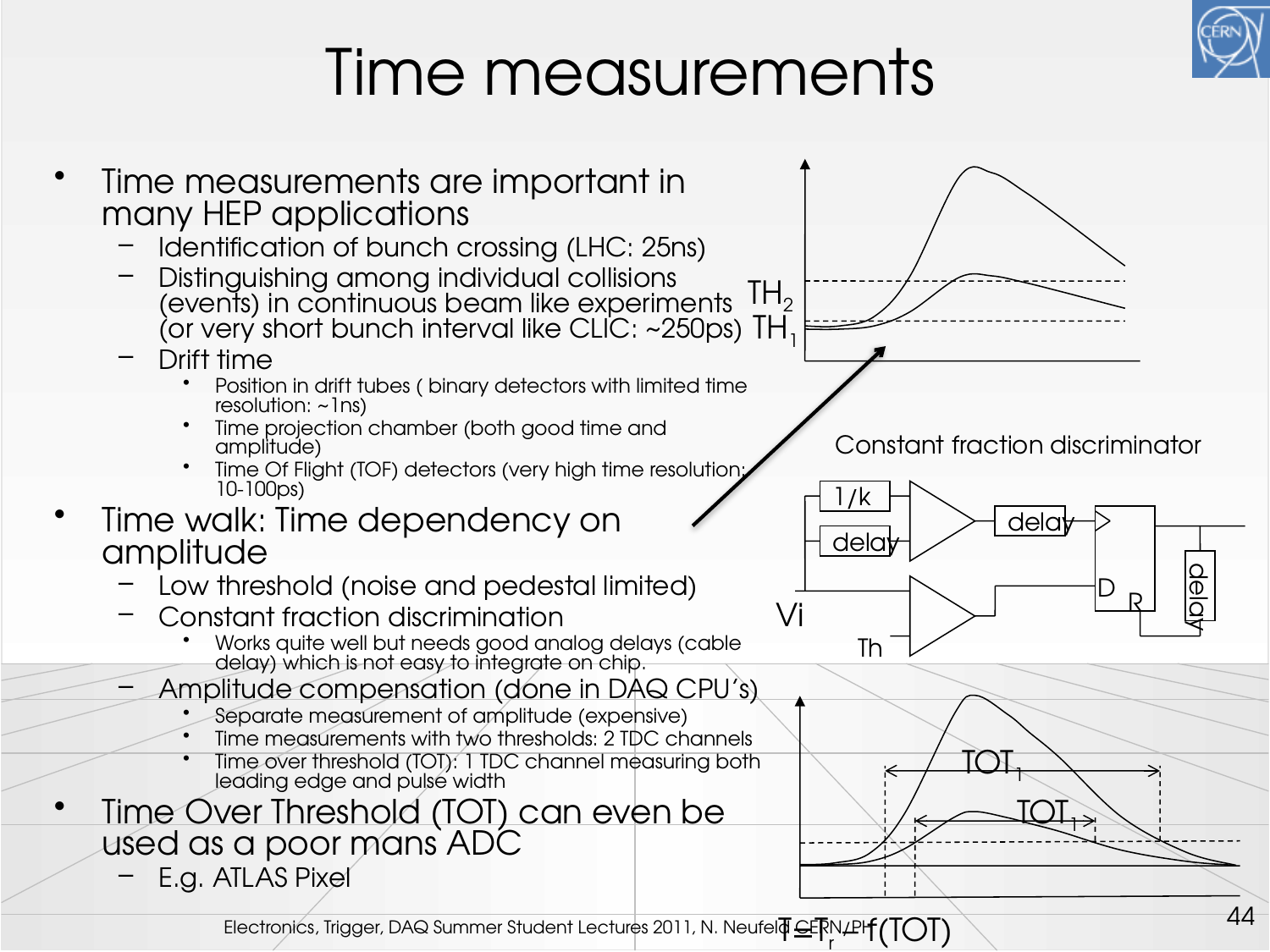

# Time measurements

Time measurements are important in many HEP applications
Identification of bunch crossing (LHC: 25ns)
Distinguishing among individual collisions (events) in continuous beam like experiments (or very short bunch interval like CLIC: ~250ps)
Drift time
Position in drift tubes ( binary detectors with limited time resolution: ~1ns)
Time projection chamber (both good time and amplitude)
Time Of Flight (TOF) detectors (very high time resolution: 10-100ps)
Time walk: Time dependency on amplitude
Low threshold (noise and pedestal limited)
Constant fraction discrimination
Works quite well but needs good analog delays (cable delay) which is not easy to integrate on chip.
Amplitude compensation (done in DAQ CPU’s)
Separate measurement of amplitude (expensive)
Time measurements with two thresholds: 2 TDC channels
Time over threshold (TOT): 1 TDC channel measuring both leading edge and pulse width
Time Over Threshold (TOT) can even be used as a poor mans ADC
E.g. ATLAS Pixel

TH2

TH1

Constant fraction discriminator
1/k

delay

delay

D
delay
R

Vi

Th

TOT1

TOT1

44

T=Tr – f(TOT)
Electronics, Trigger, DAQ Summer Student Lectures 2011, N. Neufeld CERN/PH